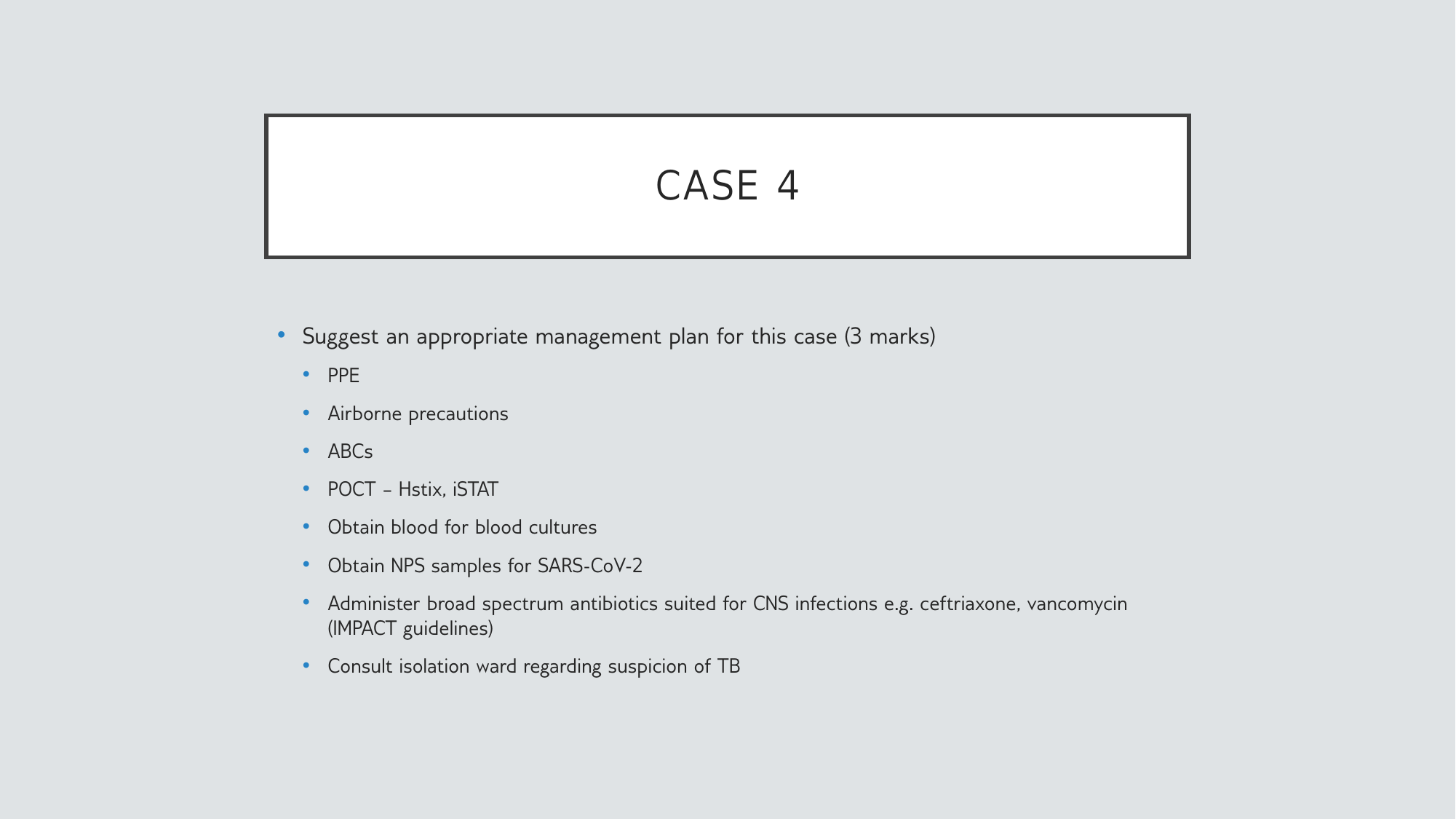

# Case 4
Suggest an appropriate management plan for this case (3 marks)
PPE
Airborne precautions
ABCs
POCT – Hstix, iSTAT
Obtain blood for blood cultures
Obtain NPS samples for SARS-CoV-2
Administer broad spectrum antibiotics suited for CNS infections e.g. ceftriaxone, vancomycin (IMPACT guidelines)
Consult isolation ward regarding suspicion of TB